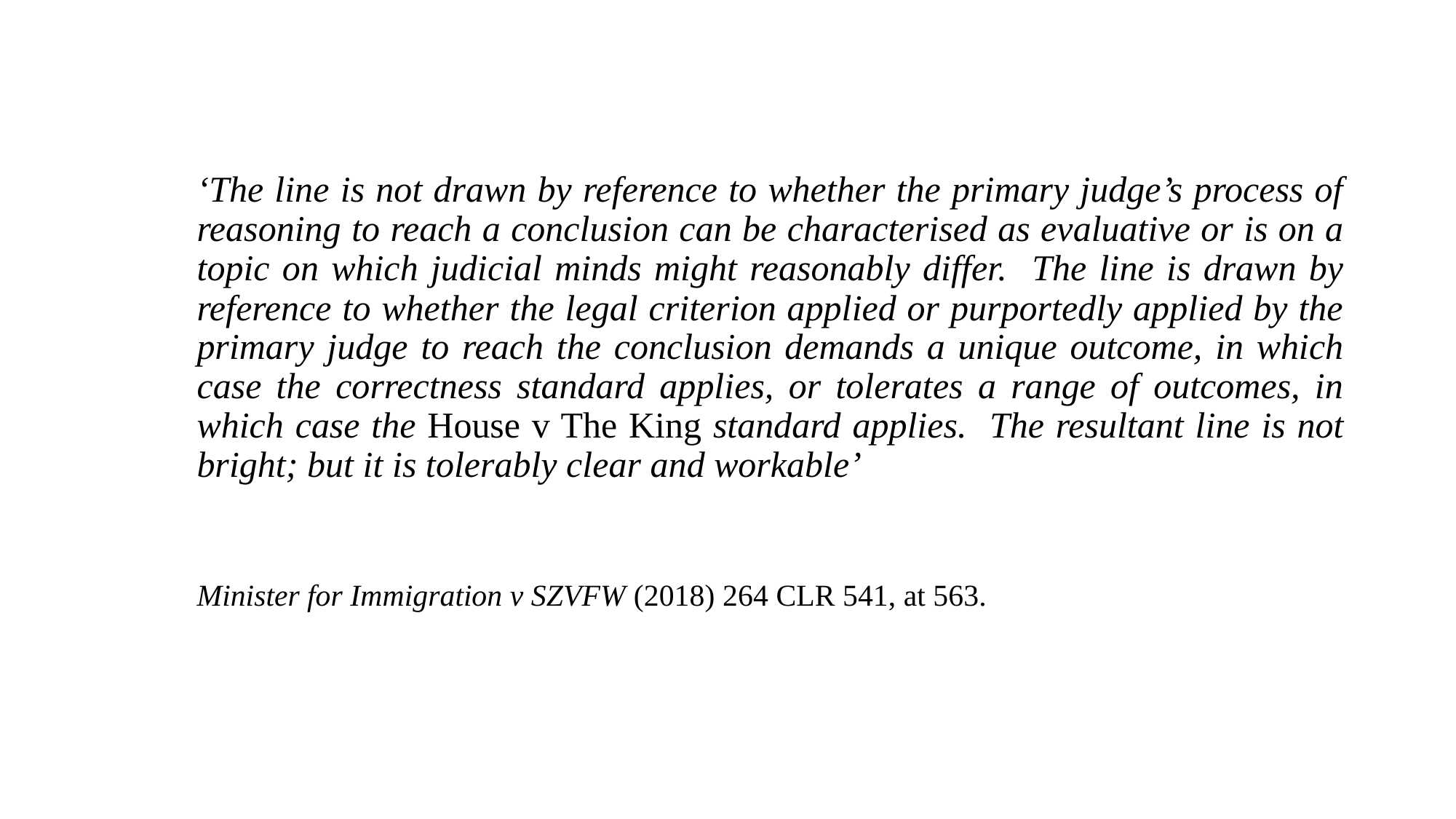

#

‘The line is not drawn by reference to whether the primary judge’s process of reasoning to reach a conclusion can be characterised as evaluative or is on a topic on which judicial minds might reasonably differ.  The line is drawn by reference to whether the legal criterion applied or purportedly applied by the primary judge to reach the conclusion demands a unique outcome, in which case the correctness standard applies, or tolerates a range of outcomes, in which case the House v The King standard applies.  The resultant line is not bright; but it is tolerably clear and workable’

Minister for Immigration v SZVFW (2018) 264 CLR 541, at 563.